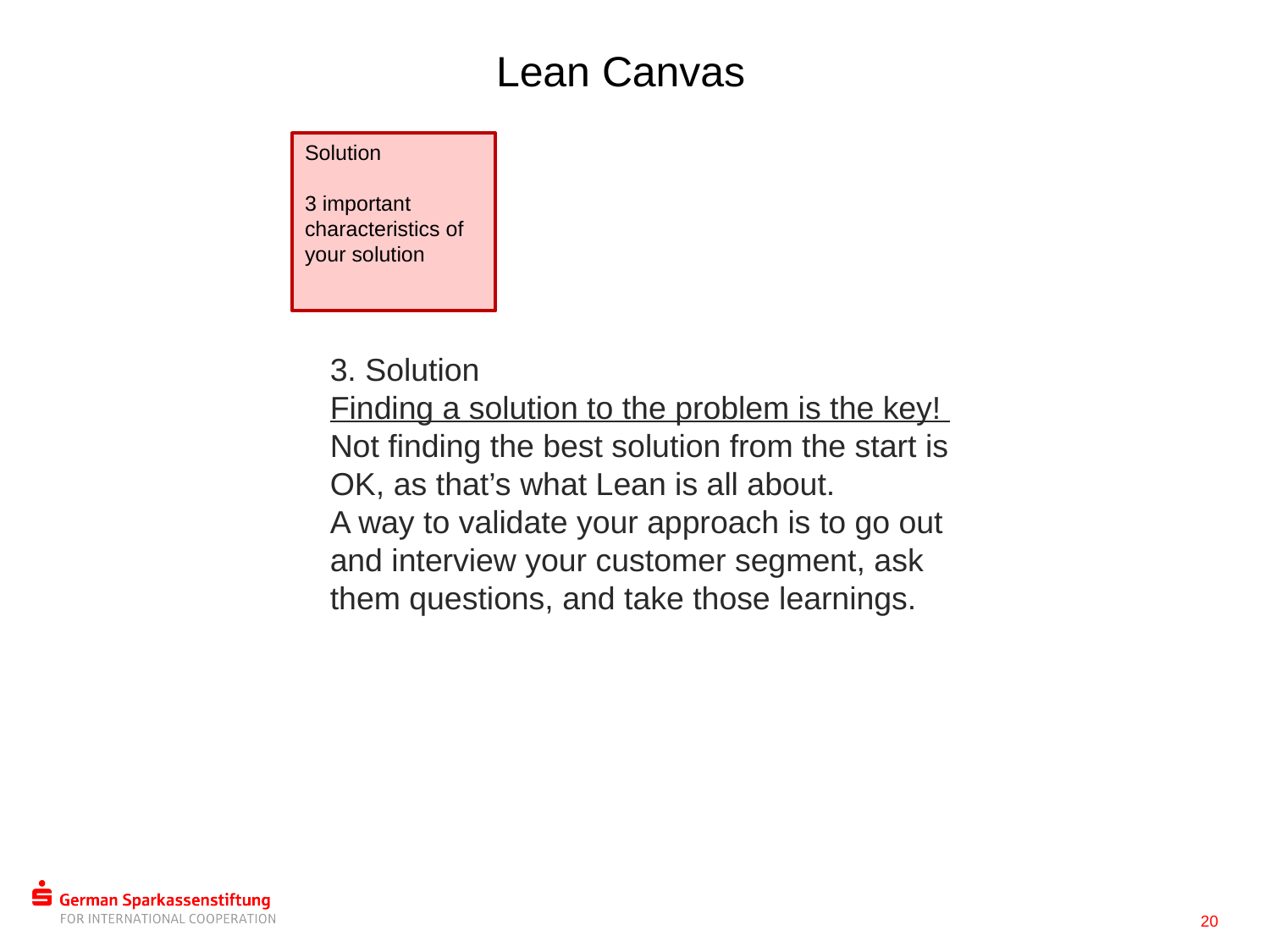

Lean Canvas

Solution

3 important characteristics of your solution
3. Solution
Finding a solution to the problem is the key!  Not finding the best solution from the start is OK, as that’s what Lean is all about.
A way to validate your approach is to go out and interview your customer segment, ask them questions, and take those learnings.
20